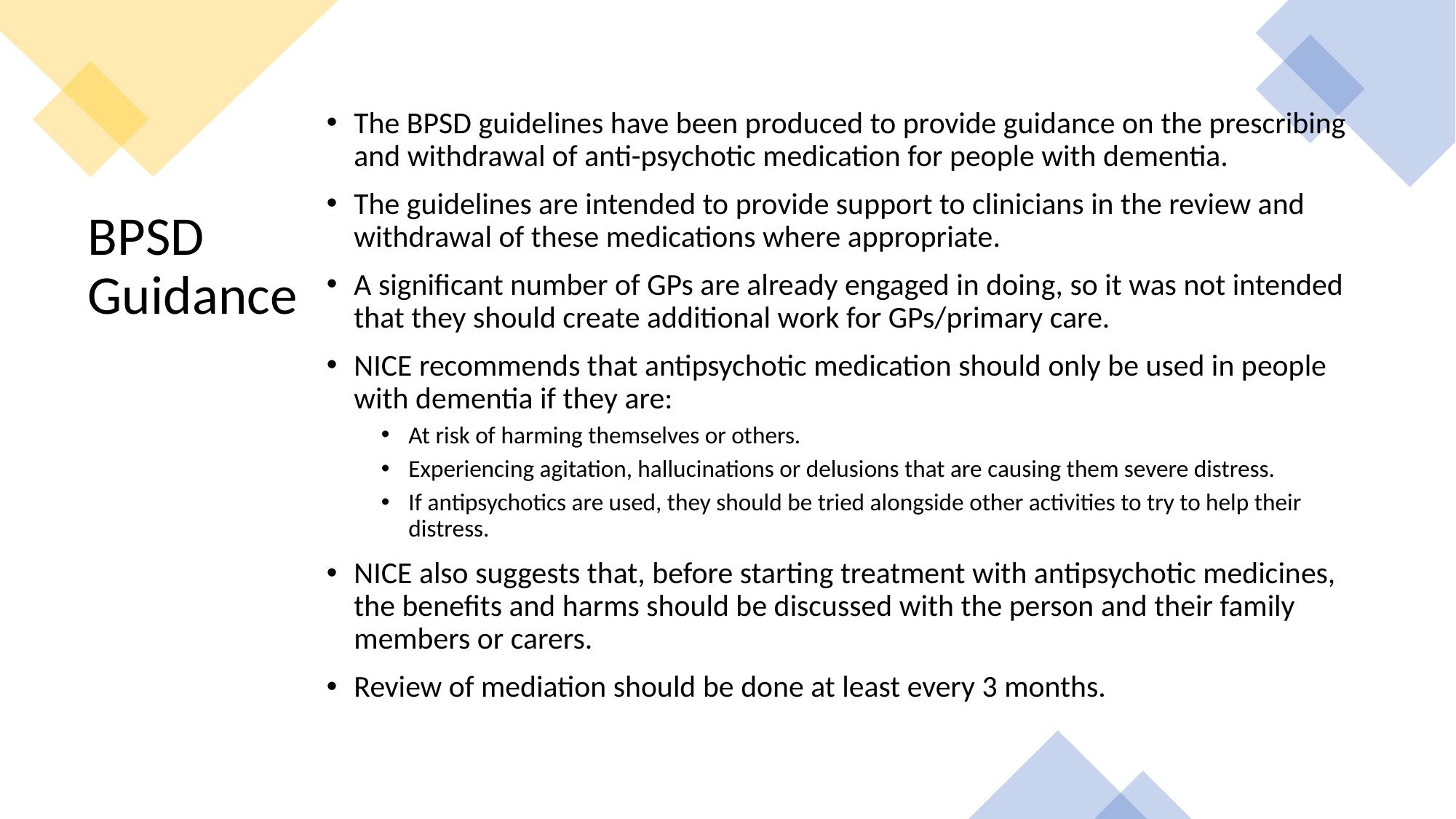

The BPSD guidelines have been produced to provide guidance on the prescribing and withdrawal of anti-psychotic medication for people with dementia.
The guidelines are intended to provide support to clinicians in the review and withdrawal of these medications where appropriate.
A significant number of GPs are already engaged in doing, so it was not intended that they should create additional work for GPs/primary care.
NICE recommends that antipsychotic medication should only be used in people with dementia if they are:
At risk of harming themselves or others.
Experiencing agitation, hallucinations or delusions that are causing them severe distress.
If antipsychotics are used, they should be tried alongside other activities to try to help their distress.
NICE also suggests that, before starting treatment with antipsychotic medicines, the benefits and harms should be discussed with the person and their family members or carers.
Review of mediation should be done at least every 3 months.

# BPSD Guidance